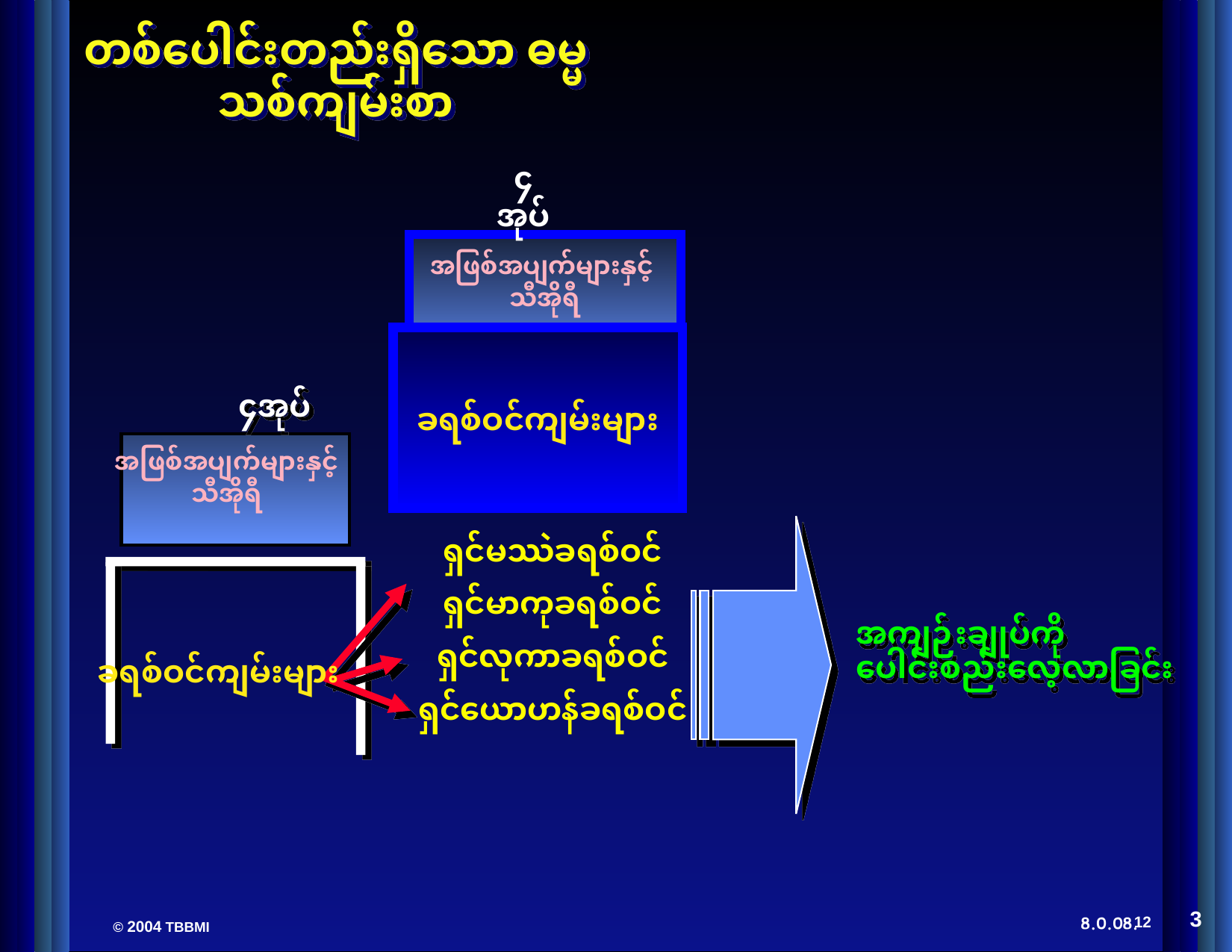

၄ အုပ်
အဖြစ်အပျက်များနှင့်
သီအိုရီ

ခရစ်ဝင်ကျမ်းများ
၄အုပ်

အဖြစ်အပျက်များနှင့်
သီအိုရီ

အကျဉ်းချုပ်ကို
ပေါင်းစည်းလေ့လာခြင်း
ရှင်မဿဲခရစ်ဝင်
ရှင်မာကုခရစ်ဝင်
ရှင်လုကာခရစ်ဝင်
ရှင်ယောဟန်ခရစ်ဝင်

ခရစ်ဝင်ကျမ်းများ

3
12